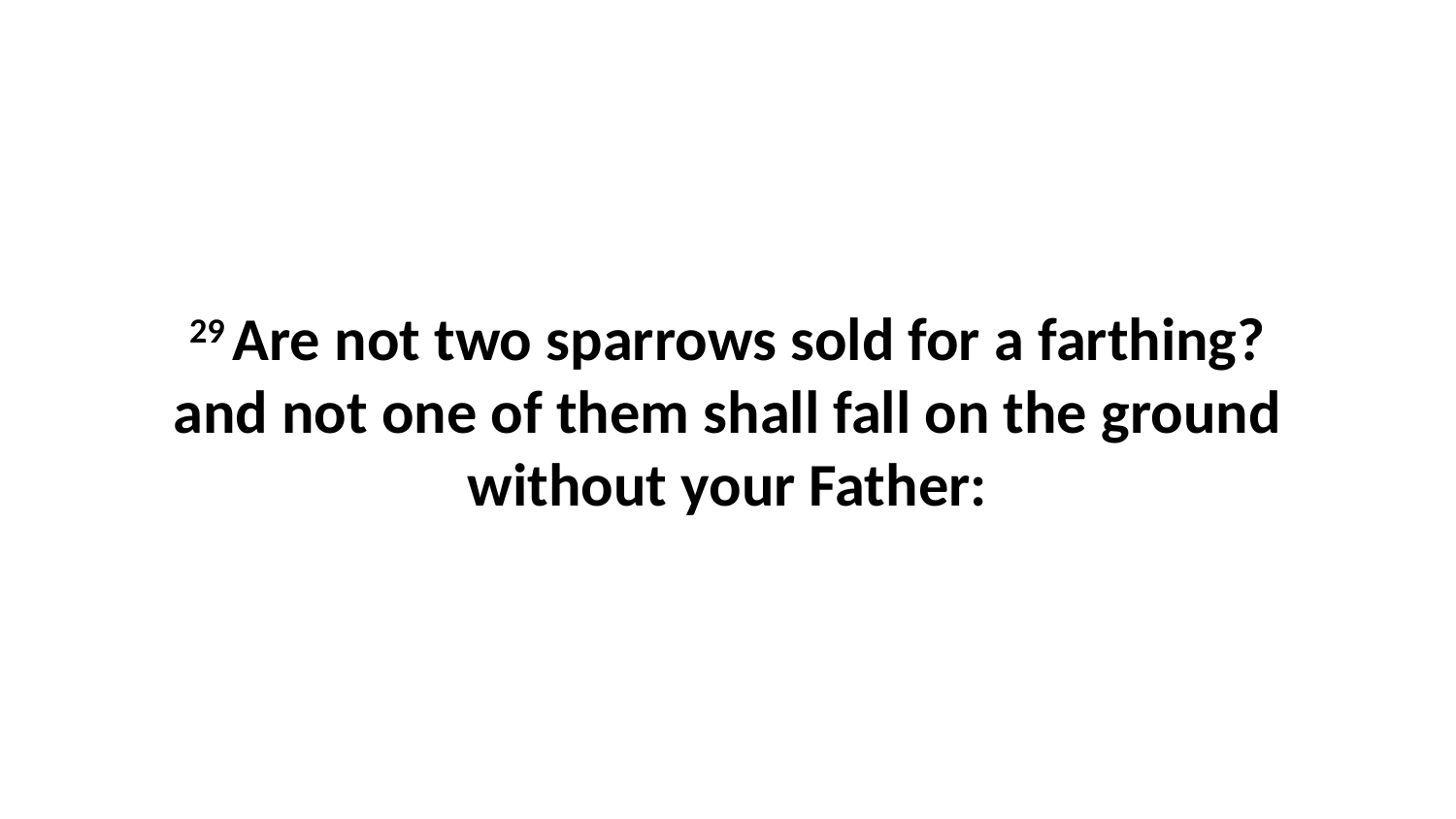

29 Are not two sparrows sold for a farthing? and not one of them shall fall on the ground without your Father: